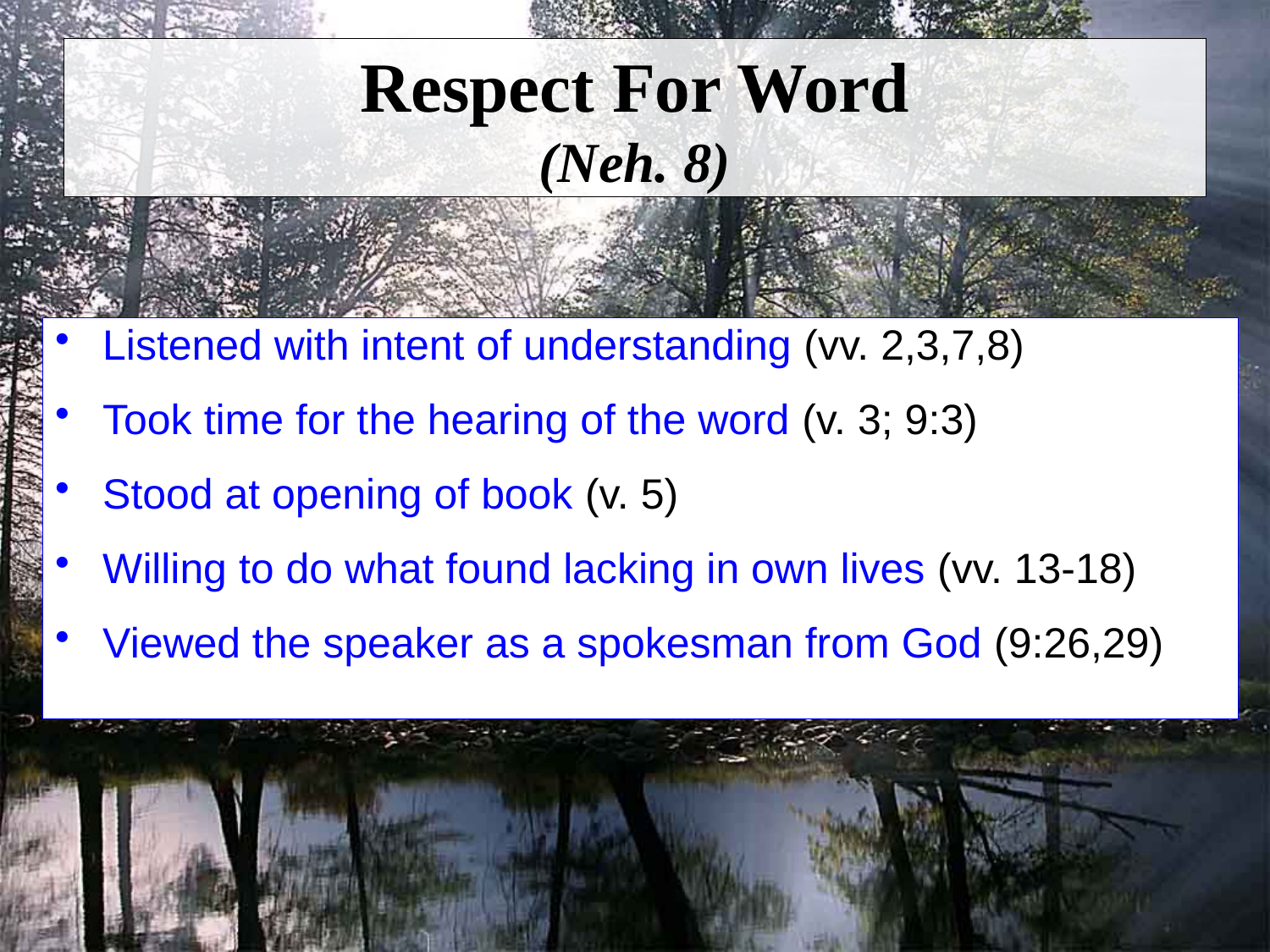

# Respect For Word (Neh. 8)
Listened with intent of understanding (vv. 2,3,7,8)

Took time for the hearing of the word (v. 3; 9:3)

Stood at opening of book (v. 5)

Willing to do what found lacking in own lives (vv. 13-18)

Viewed the speaker as a spokesman from God (9:26,29)